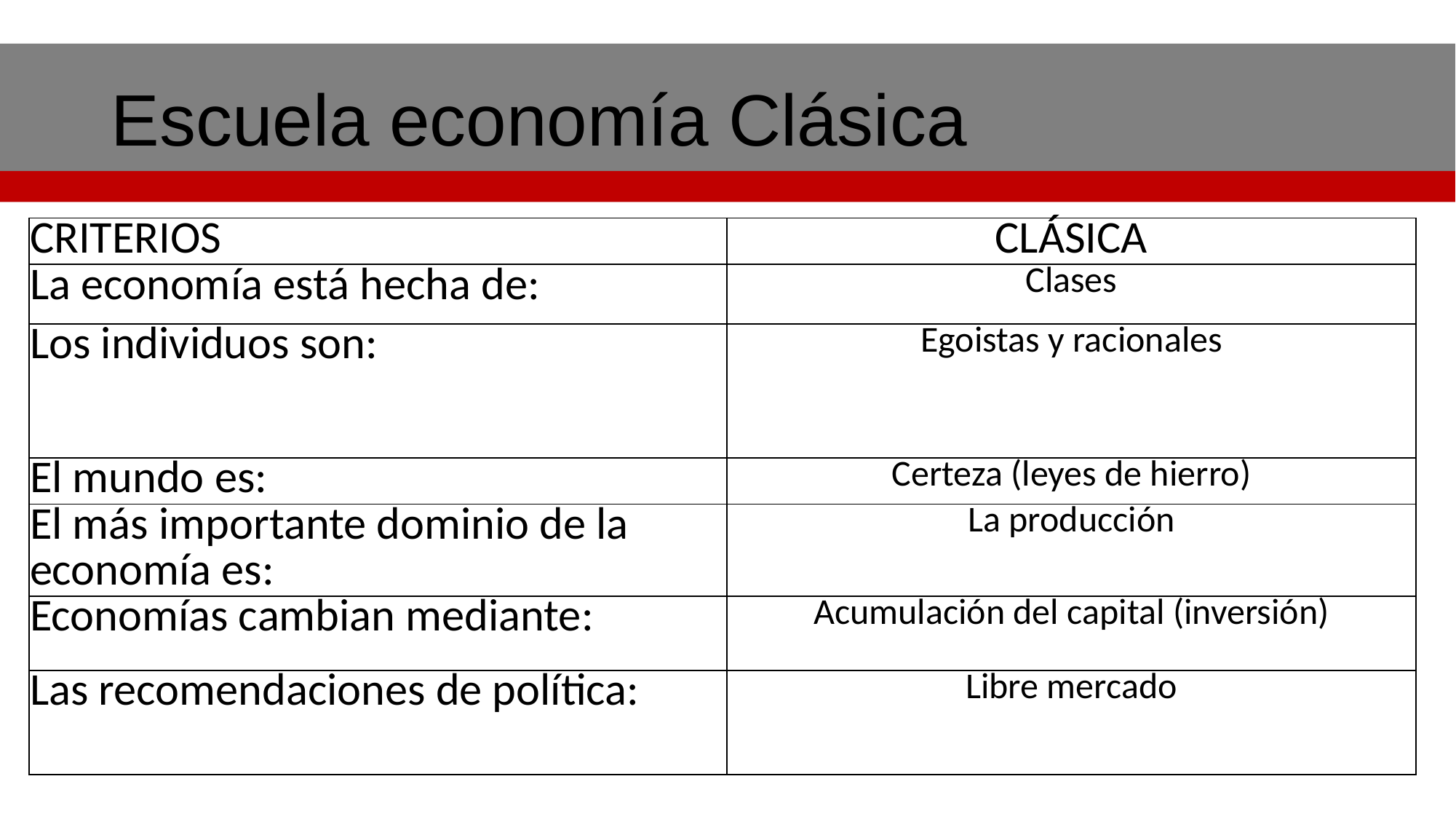

# Escuela economía Clásica

| CRITERIOS | CLÁSICA |
| --- | --- |
| La economía está hecha de: | Clases |
| Los individuos son: | Egoistas y racionales |
| El mundo es: | Certeza (leyes de hierro) |
| El más importante dominio de la economía es: | La producción |
| Economías cambian mediante: | Acumulación del capital (inversión) |
| Las recomendaciones de política: | Libre mercado |